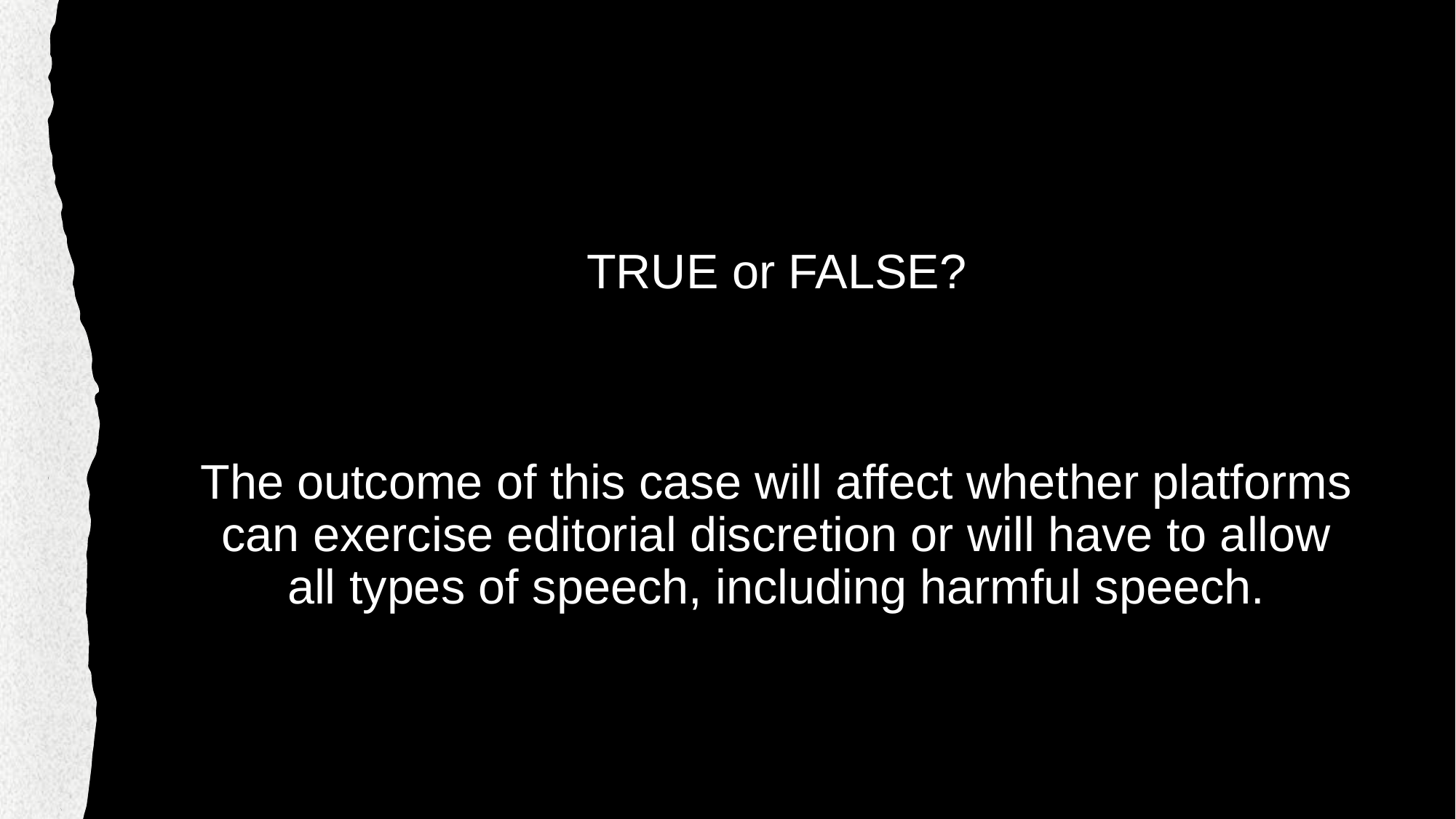

# TRUE or FALSE? The outcome of this case will affect whether platforms can exercise editorial discretion or will have to allow all types of speech, including harmful speech.